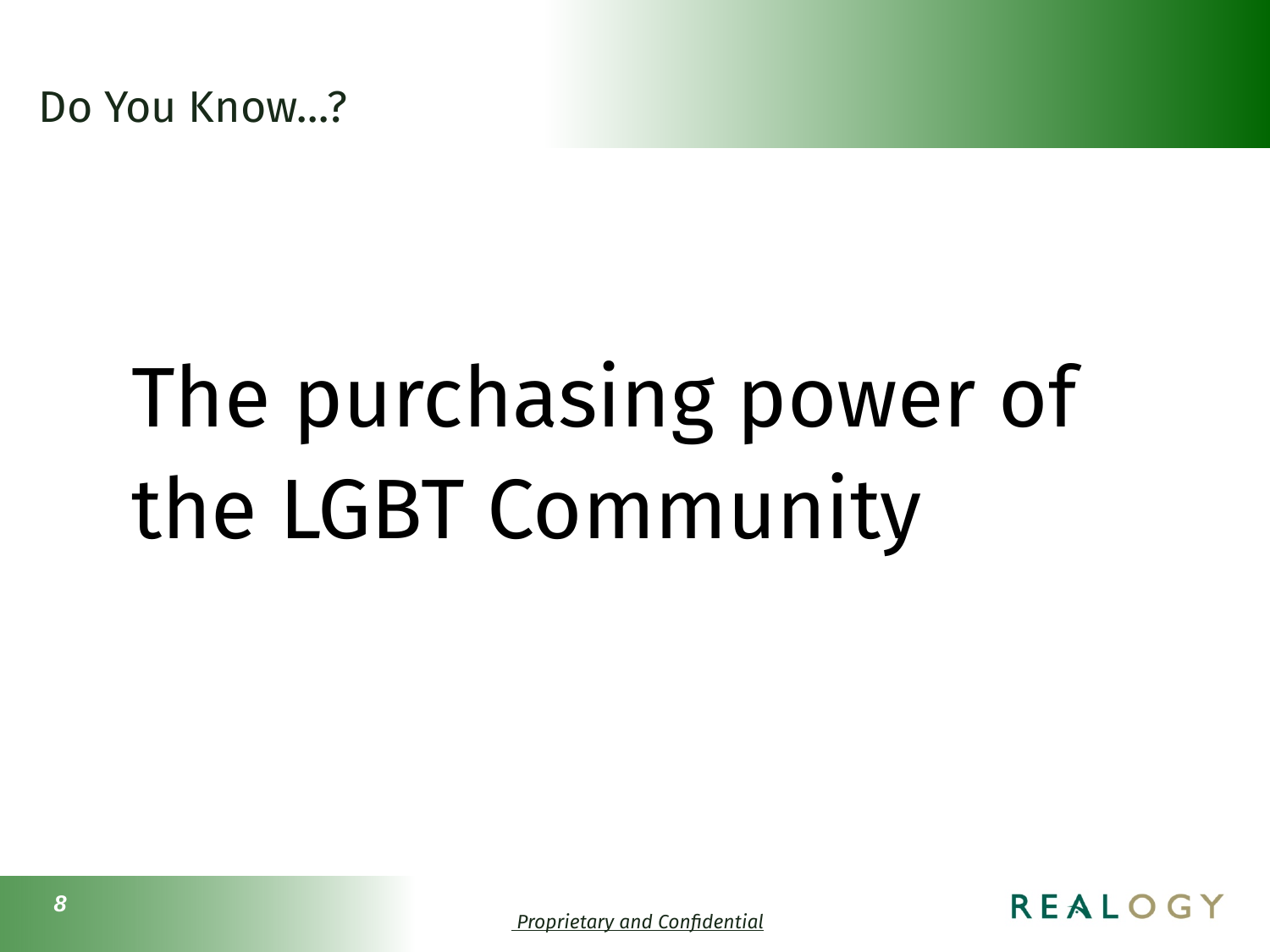

# Do You Know…?

The purchasing power of the LGBT Community
8